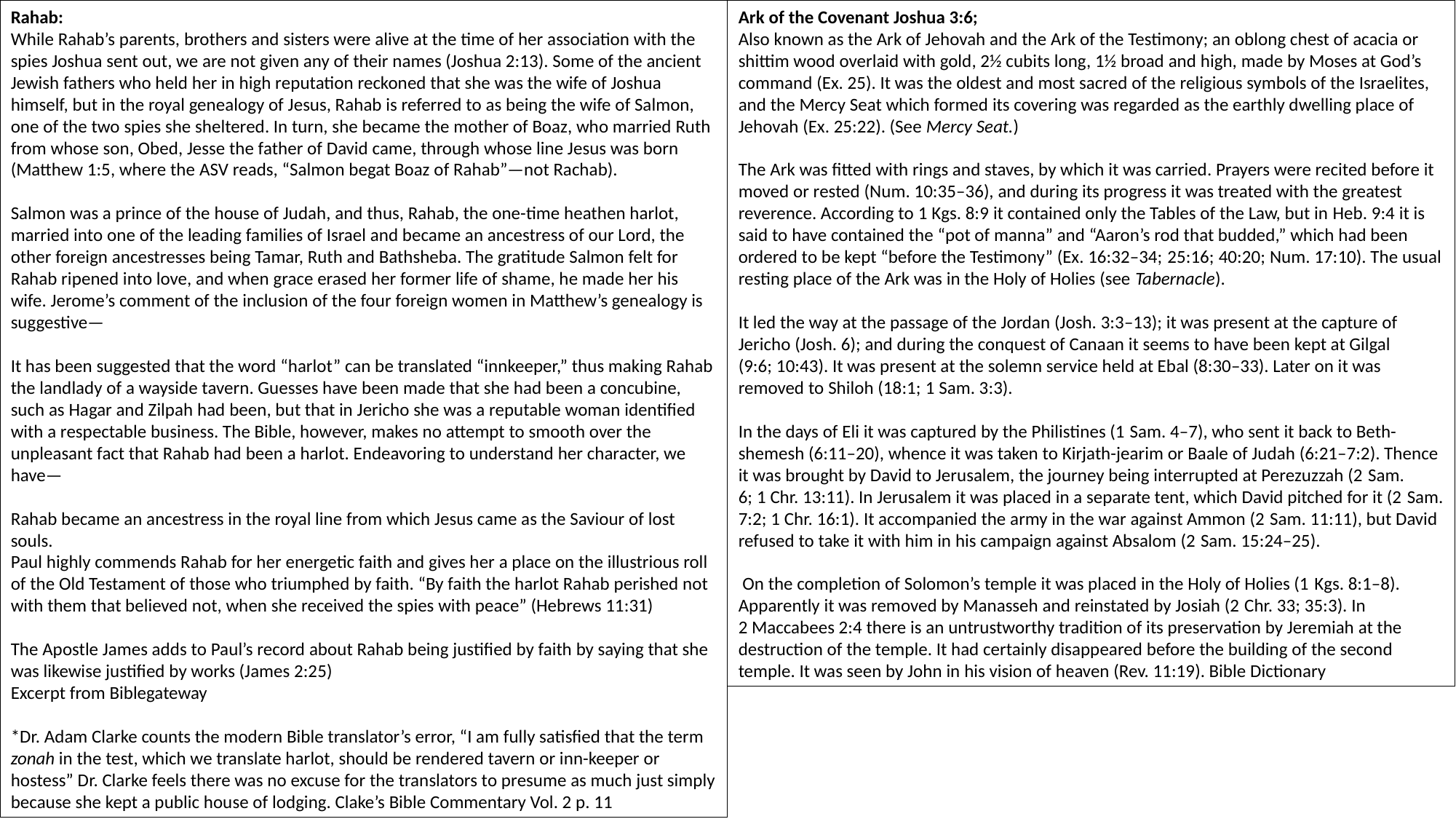

Rahab:
While Rahab’s parents, brothers and sisters were alive at the time of her association with the spies Joshua sent out, we are not given any of their names (Joshua 2:13). Some of the ancient Jewish fathers who held her in high reputation reckoned that she was the wife of Joshua himself, but in the royal genealogy of Jesus, Rahab is referred to as being the wife of Salmon, one of the two spies she sheltered. In turn, she became the mother of Boaz, who married Ruth from whose son, Obed, Jesse the father of David came, through whose line Jesus was born (Matthew 1:5, where the asv reads, “Salmon begat Boaz of Rahab”—not Rachab).

Salmon was a prince of the house of Judah, and thus, Rahab, the one-time heathen harlot, married into one of the leading families of Israel and became an ancestress of our Lord, the other foreign ancestresses being Tamar, Ruth and Bathsheba. The gratitude Salmon felt for Rahab ripened into love, and when grace erased her former life of shame, he made her his wife. Jerome’s comment of the inclusion of the four foreign women in Matthew’s genealogy is suggestive—

It has been suggested that the word “harlot” can be translated “innkeeper,” thus making Rahab the landlady of a wayside tavern. Guesses have been made that she had been a concubine, such as Hagar and Zilpah had been, but that in Jericho she was a reputable woman identified with a respectable business. The Bible, however, makes no attempt to smooth over the unpleasant fact that Rahab had been a harlot. Endeavoring to understand her character, we have—

Rahab became an ancestress in the royal line from which Jesus came as the Saviour of lost souls.
Paul highly commends Rahab for her energetic faith and gives her a place on the illustrious roll of the Old Testament of those who triumphed by faith. “By faith the harlot Rahab perished not with them that believed not, when she received the spies with peace” (Hebrews 11:31)

The Apostle James adds to Paul’s record about Rahab being justified by faith by saying that she was likewise justified by works (James 2:25)
Excerpt from Biblegateway

*Dr. Adam Clarke counts the modern Bible translator’s error, “I am fully satisfied that the term zonah in the test, which we translate harlot, should be rendered tavern or inn-keeper or hostess” Dr. Clarke feels there was no excuse for the translators to presume as much just simply because she kept a public house of lodging. Clake’s Bible Commentary Vol. 2 p. 11
Ark of the Covenant Joshua 3:6;
Also known as the Ark of Jehovah and the Ark of the Testimony; an oblong chest of acacia or shittim wood overlaid with gold, 2½ cubits long, 1½ broad and high, made by Moses at God’s command (Ex. 25). It was the oldest and most sacred of the religious symbols of the Israelites, and the Mercy Seat which formed its covering was regarded as the earthly dwelling place of Jehovah (Ex. 25:22). (See Mercy Seat.)

The Ark was fitted with rings and staves, by which it was carried. Prayers were recited before it moved or rested (Num. 10:35–36), and during its progress it was treated with the greatest reverence. According to 1 Kgs. 8:9 it contained only the Tables of the Law, but in Heb. 9:4 it is said to have contained the “pot of manna” and “Aaron’s rod that budded,” which had been ordered to be kept “before the Testimony” (Ex. 16:32–34; 25:16; 40:20; Num. 17:10). The usual resting place of the Ark was in the Holy of Holies (see Tabernacle).

It led the way at the passage of the Jordan (Josh. 3:3–13); it was present at the capture of Jericho (Josh. 6); and during the conquest of Canaan it seems to have been kept at Gilgal (9:6; 10:43). It was present at the solemn service held at Ebal (8:30–33). Later on it was removed to Shiloh (18:1; 1 Sam. 3:3).

In the days of Eli it was captured by the Philistines (1 Sam. 4–7), who sent it back to Beth-shemesh (6:11–20), whence it was taken to Kirjath-jearim or Baale of Judah (6:21–7:2). Thence it was brought by David to Jerusalem, the journey being interrupted at Perezuzzah (2 Sam. 6; 1 Chr. 13:11). In Jerusalem it was placed in a separate tent, which David pitched for it (2 Sam. 7:2; 1 Chr. 16:1). It accompanied the army in the war against Ammon (2 Sam. 11:11), but David refused to take it with him in his campaign against Absalom (2 Sam. 15:24–25).

 On the completion of Solomon’s temple it was placed in the Holy of Holies (1 Kgs. 8:1–8). Apparently it was removed by Manasseh and reinstated by Josiah (2 Chr. 33; 35:3). In 2 Maccabees 2:4 there is an untrustworthy tradition of its preservation by Jeremiah at the destruction of the temple. It had certainly disappeared before the building of the second temple. It was seen by John in his vision of heaven (Rev. 11:19). Bible Dictionary